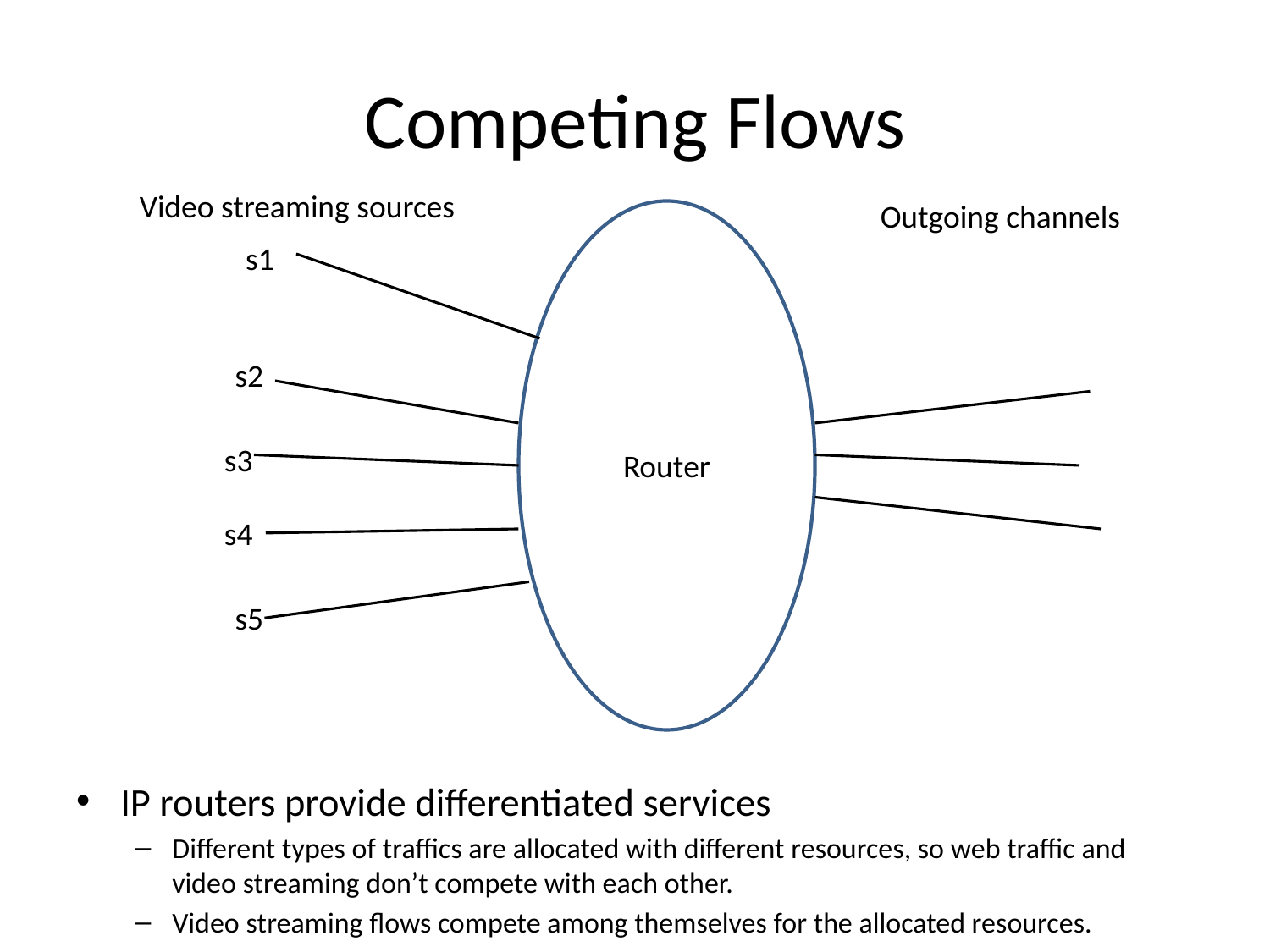

# Competing Flows

IP routers provide differentiated services
Different types of traffics are allocated with different resources, so web traffic and video streaming don’t compete with each other.
Video streaming flows compete among themselves for the allocated resources.

Video streaming sources
Outgoing channels
Router
s1
s2
s3
s4
s5